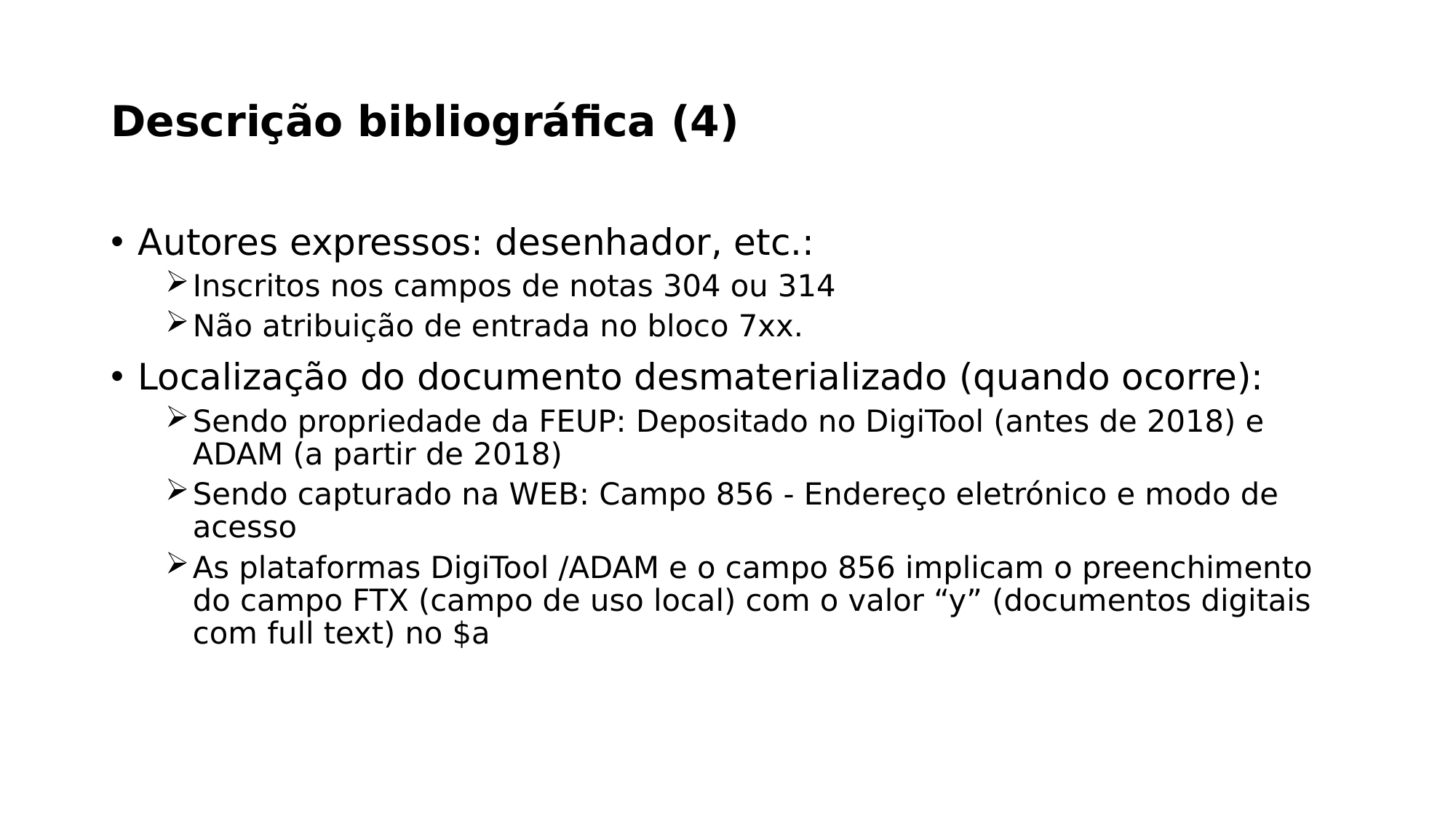

# Descrição bibliográfica (4)
Autores expressos: desenhador, etc.:
Inscritos nos campos de notas 304 ou 314
Não atribuição de entrada no bloco 7xx.
Localização do documento desmaterializado (quando ocorre):
Sendo propriedade da FEUP: Depositado no DigiTool (antes de 2018) e ADAM (a partir de 2018)
Sendo capturado na WEB: Campo 856 - Endereço eletrónico e modo de acesso
As plataformas DigiTool /ADAM e o campo 856 implicam o preenchimento do campo FTX (campo de uso local) com o valor “y” (documentos digitais com full text) no $a